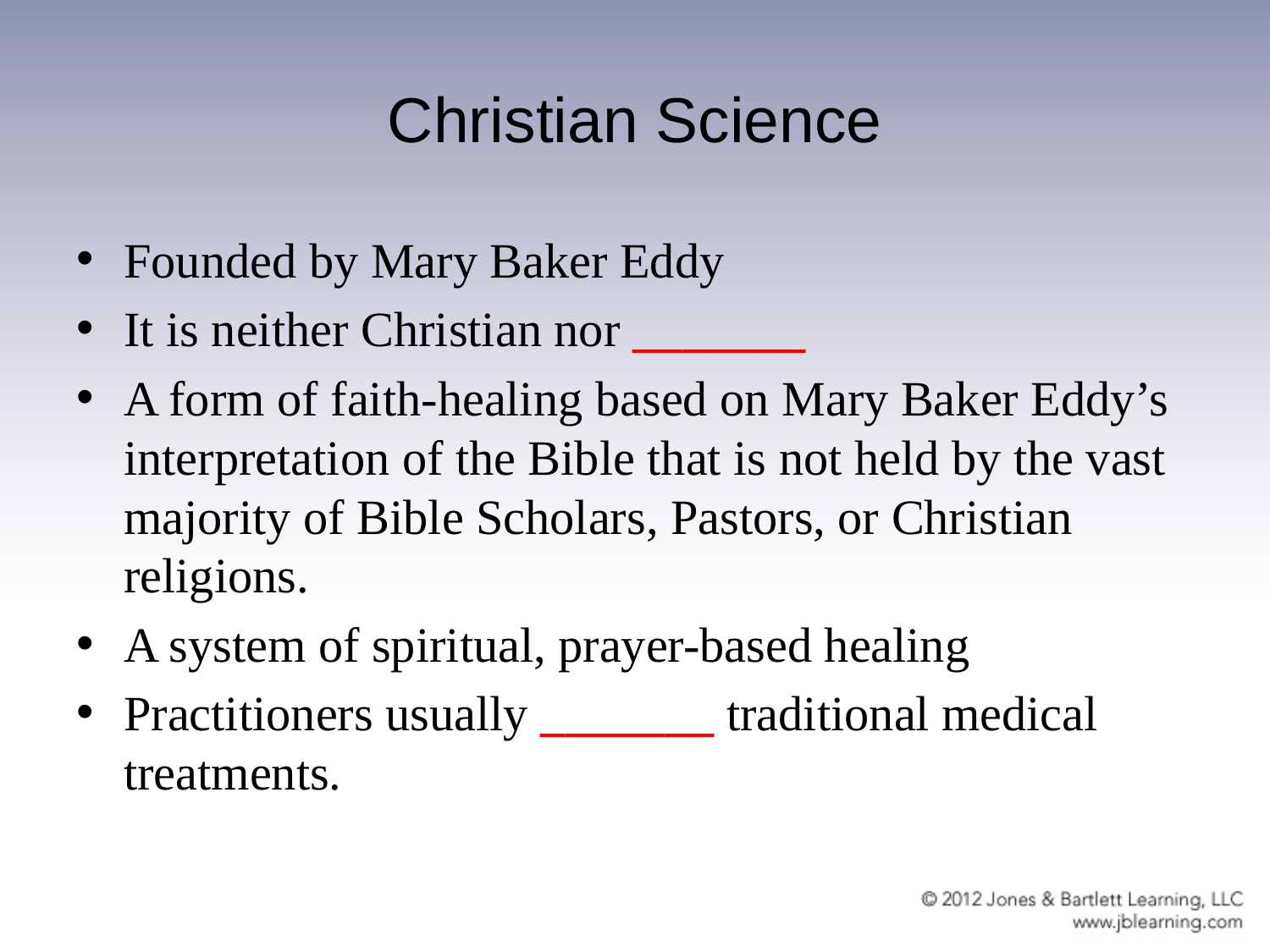

# Christian Science
Founded by Mary Baker Eddy
It is neither Christian nor _______
A form of faith-healing based on Mary Baker Eddy’s interpretation of the Bible that is not held by the vast majority of Bible Scholars, Pastors, or Christian religions.
A system of spiritual, prayer-based healing
Practitioners usually _______ traditional medical treatments.